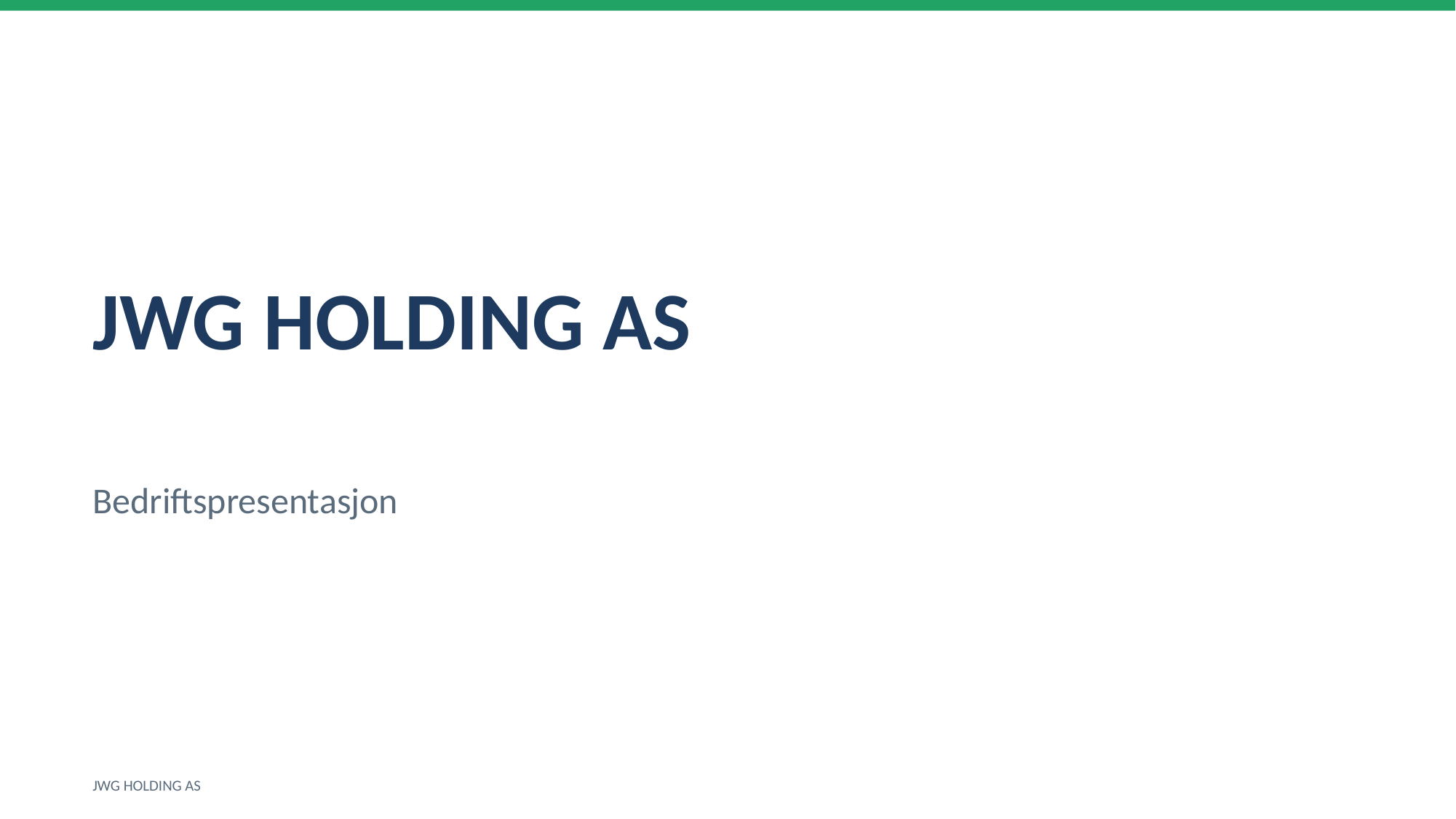

JWG HOLDING AS
Bedriftspresentasjon
JWG HOLDING AS